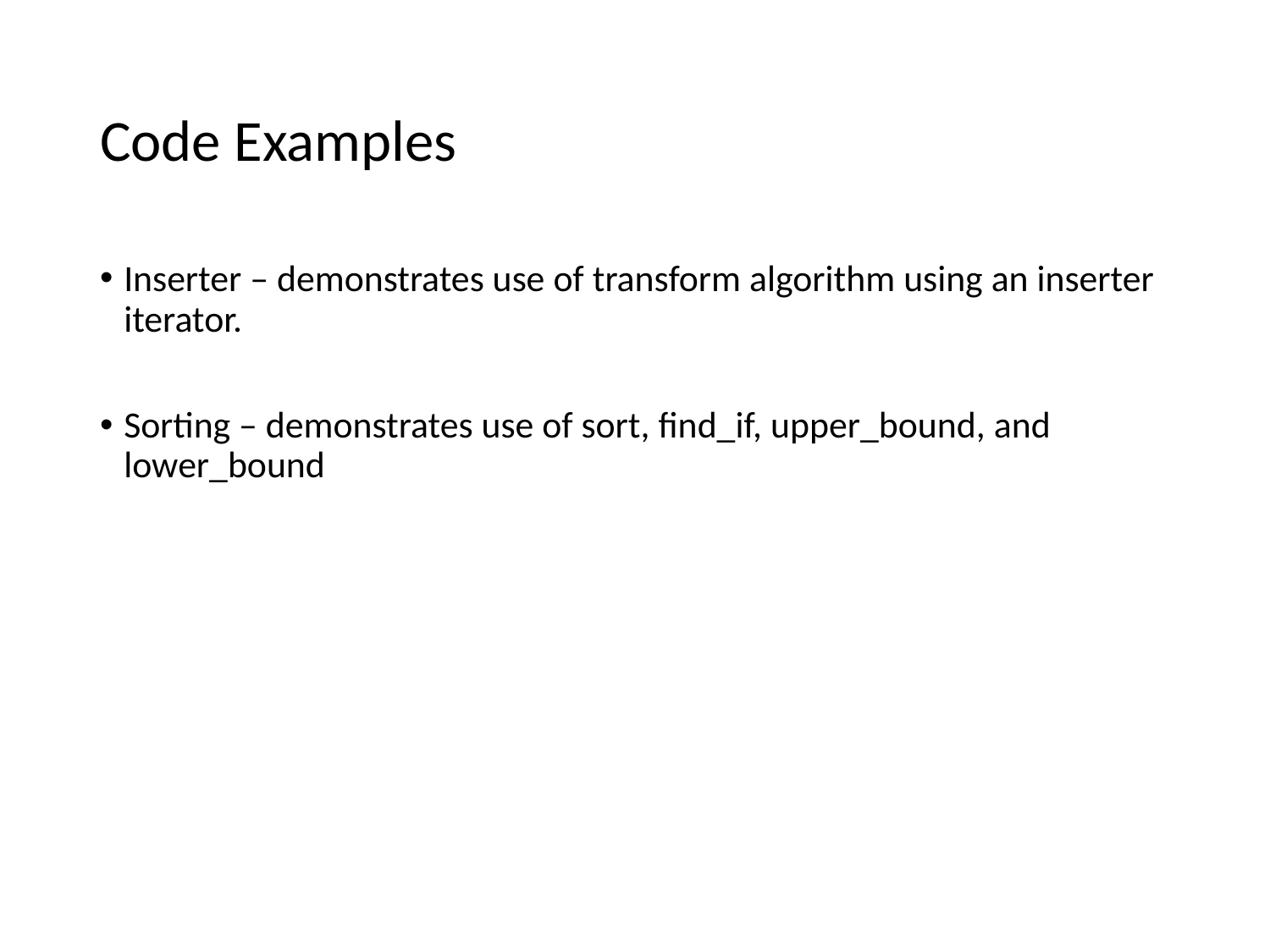

# Code Examples
Inserter – demonstrates use of transform algorithm using an inserter iterator.

Sorting – demonstrates use of sort, find_if, upper_bound, and  lower_bound